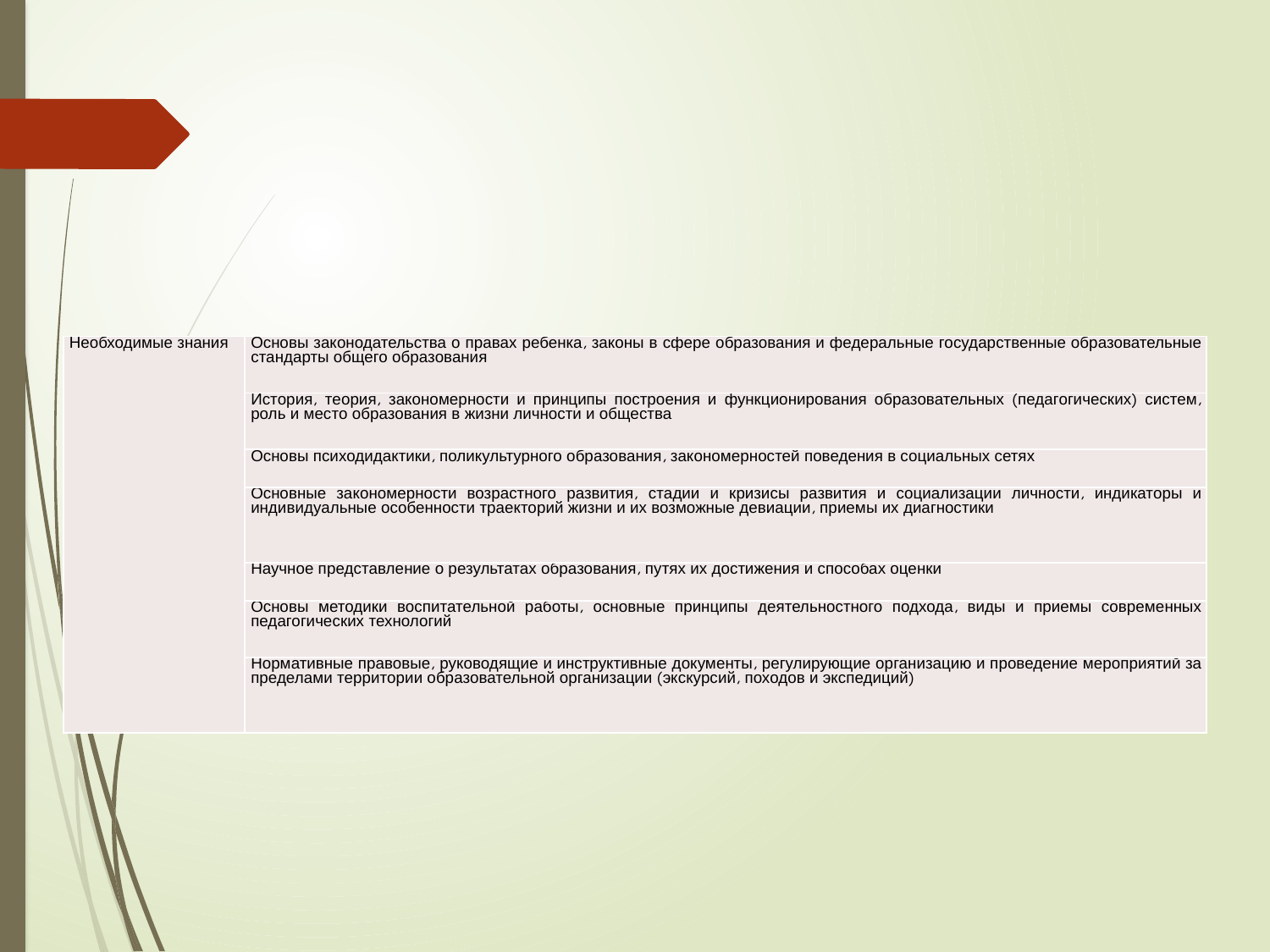

#
| Необходимые знания | Основы законодательства о правах ребенка, законы в сфере образования и федеральные государственные образовательные стандарты общего образования |
| --- | --- |
|  | История, теория, закономерности и принципы построения и функционирования образовательных (педагогических) систем, роль и место образования в жизни личности и общества |
|  | Основы психодидактики, поликультурного образования, закономерностей поведения в социальных сетях |
|  | Основные закономерности возрастного развития, стадии и кризисы развития и социализации личности, индикаторы и индивидуальные особенности траекторий жизни и их возможные девиации, приемы их диагностики |
|  | Научное представление о результатах образования, путях их достижения и способах оценки |
|  | Основы методики воспитательной работы, основные принципы деятельностного подхода, виды и приемы современных педагогических технологий |
|  | Нормативные правовые, руководящие и инструктивные документы, регулирующие организацию и проведение мероприятий за пределами территории образовательной организации (экскурсий, походов и экспедиций) |